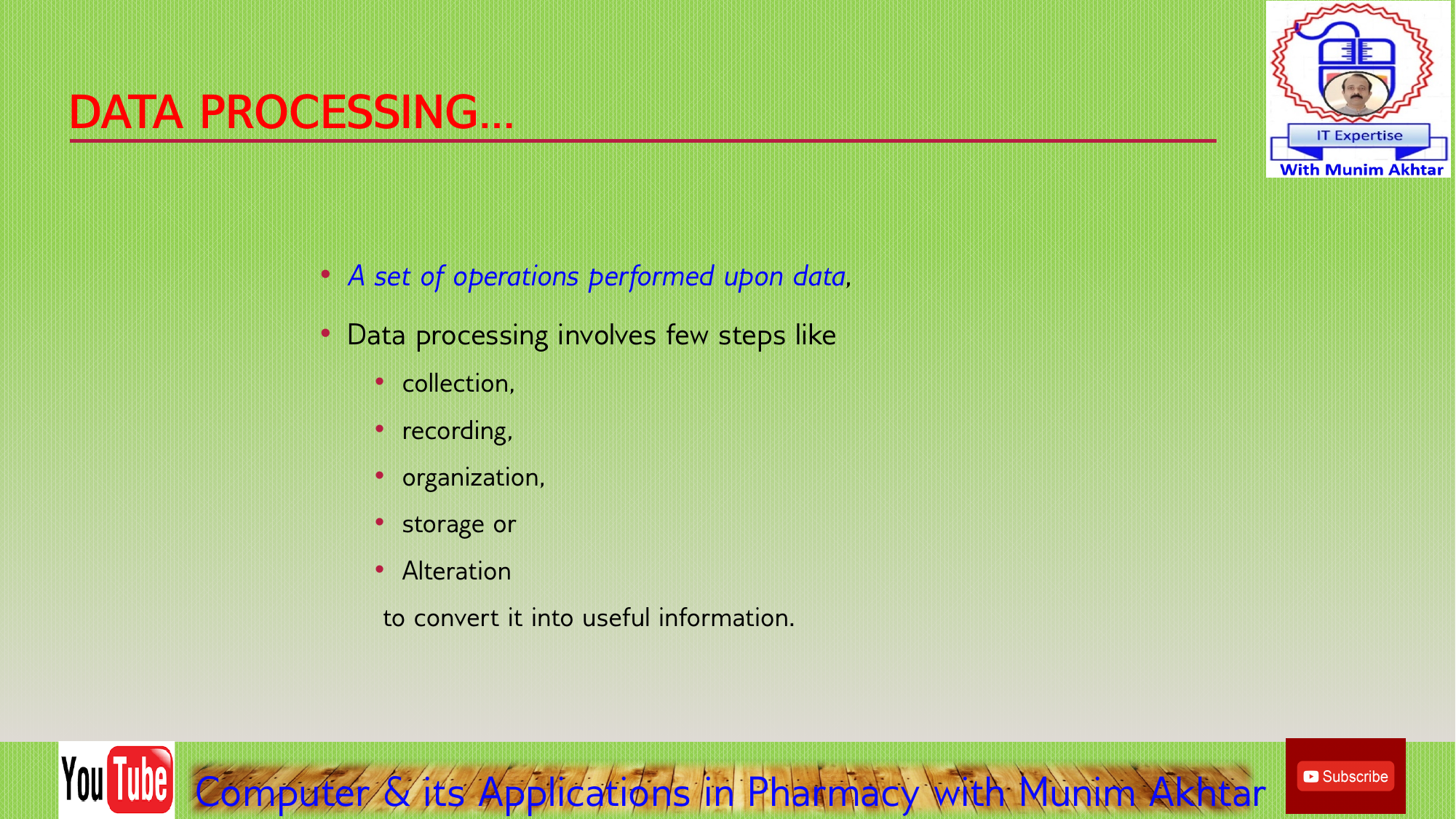

# Data Processing…

A set of operations performed upon data,
Data processing involves few steps like
collection,
recording,
organization,
storage or
Alteration
 to convert it into useful information.